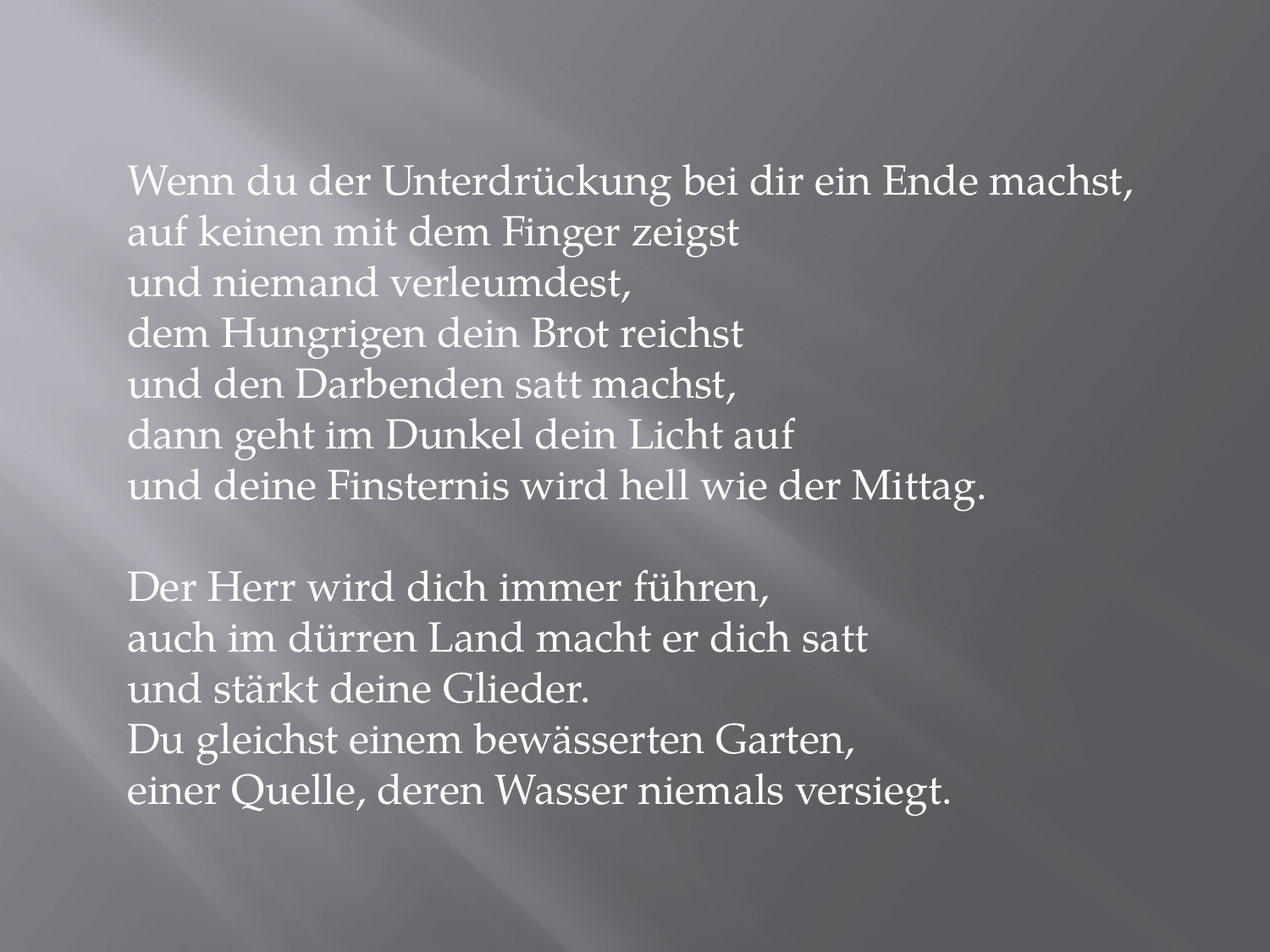

Wenn du der Unterdrückung bei dir ein Ende machst,
auf keinen mit dem Finger zeigst
und niemand verleumdest,
dem Hungrigen dein Brot reichst
und den Darbenden satt machst,
dann geht im Dunkel dein Licht auf
und deine Finsternis wird hell wie der Mittag.

Der Herr wird dich immer führen,
auch im dürren Land macht er dich satt
und stärkt deine Glieder.
Du gleichst einem bewässerten Garten,
einer Quelle, deren Wasser niemals versiegt.